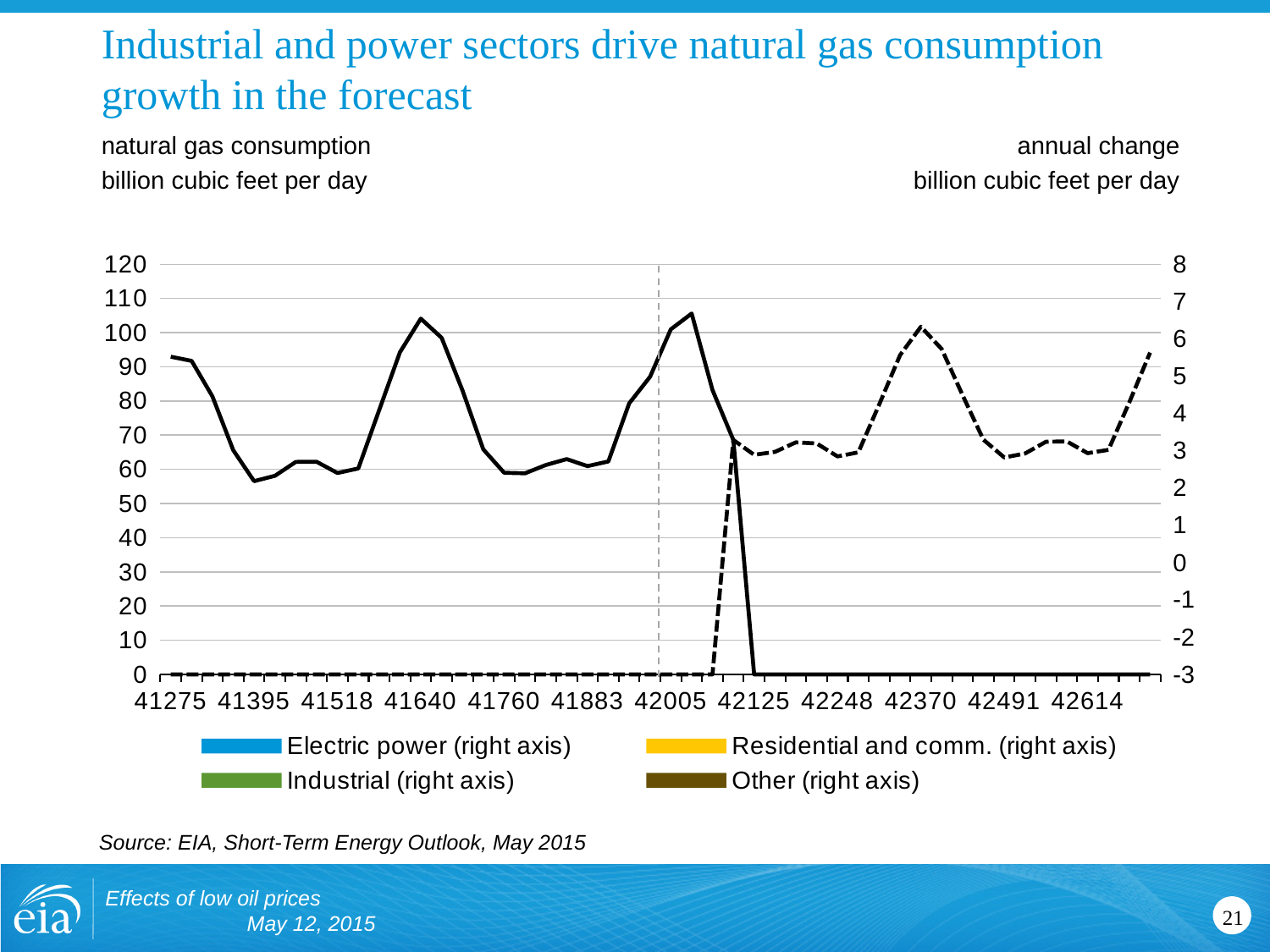

# Industrial and power sectors drive natural gas consumption growth in the forecast
natural gas consumption
billion cubic feet per day
annual change
billion cubic feet per day

### Chart

| Category |  |  |  |  |  |  |
|---|---|---|---|---|---|---|
| 2013 | -2.4524521979999996 | 3.1999591443999975 | 0.5683445020000022 | 0.6003712175999993 | 92.943076092 | None |
| 2014 | -0.1140937700000002 | 0.9257753416999996 | 0.6610027400000007 | 0.3086328772999991 | 91.726121144 | None |
| 2015 | 2.8828191180000005 | -0.6567283884999995 | 0.8416915339999989 | 0.32969939749999355 | 81.357328869 | None |
| 2016 | -0.5458510260000011 | -0.6930057641000005 | 0.5995905410000013 | 0.055733142100010014 | 65.589144167 | None |
Source: EIA, Short-Term Energy Outlook, May 2015
Effects of low oil prices                                                                 May 12, 2015
21